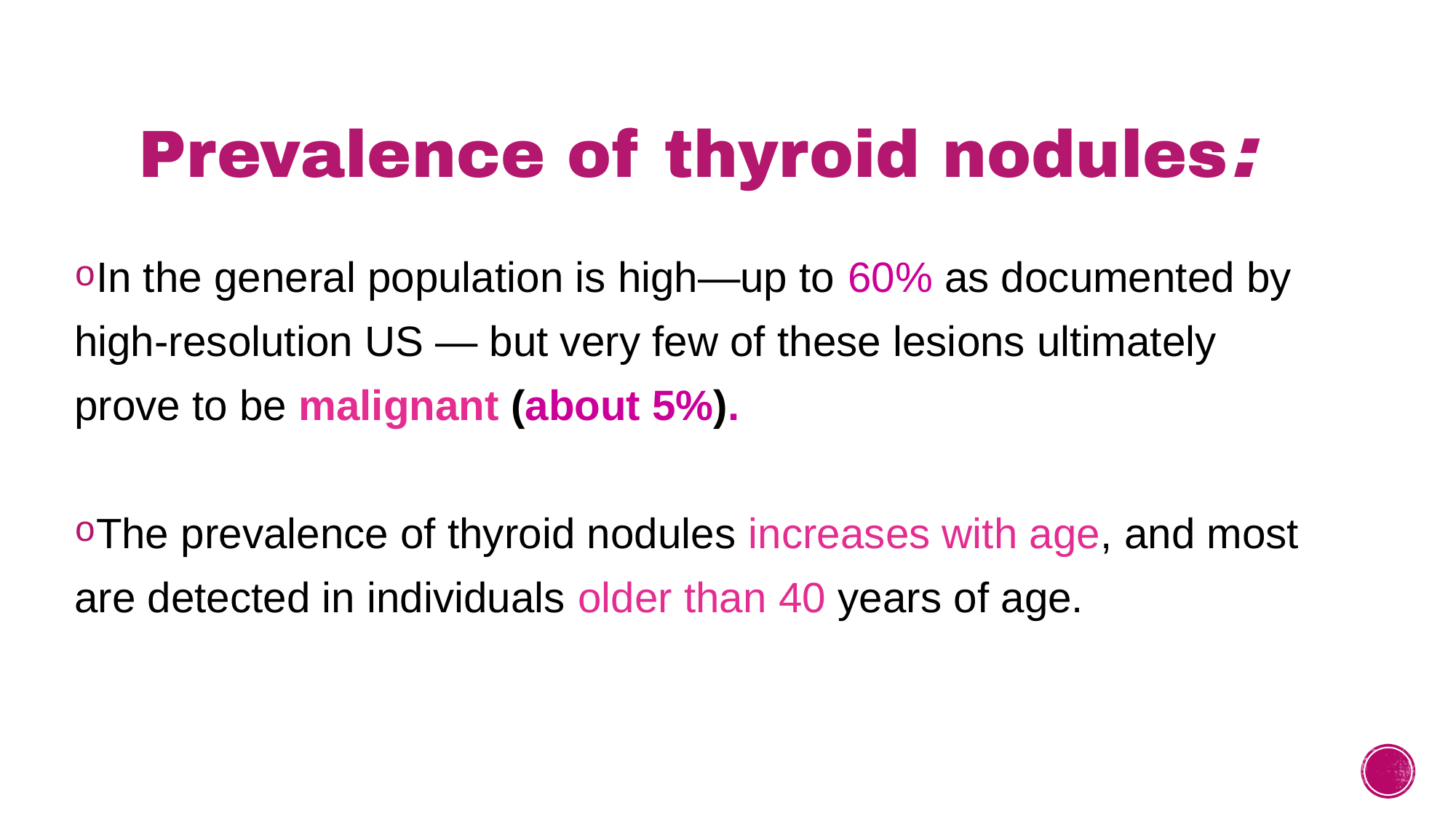

# Prevalence of thyroid nodules:
In the general population is high—up to 60% as documented by
high-resolution US — but very few of these lesions ultimately
prove to be malignant (about 5%).

The prevalence of thyroid nodules increases with age, and most
are detected in individuals older than 40 years of age.